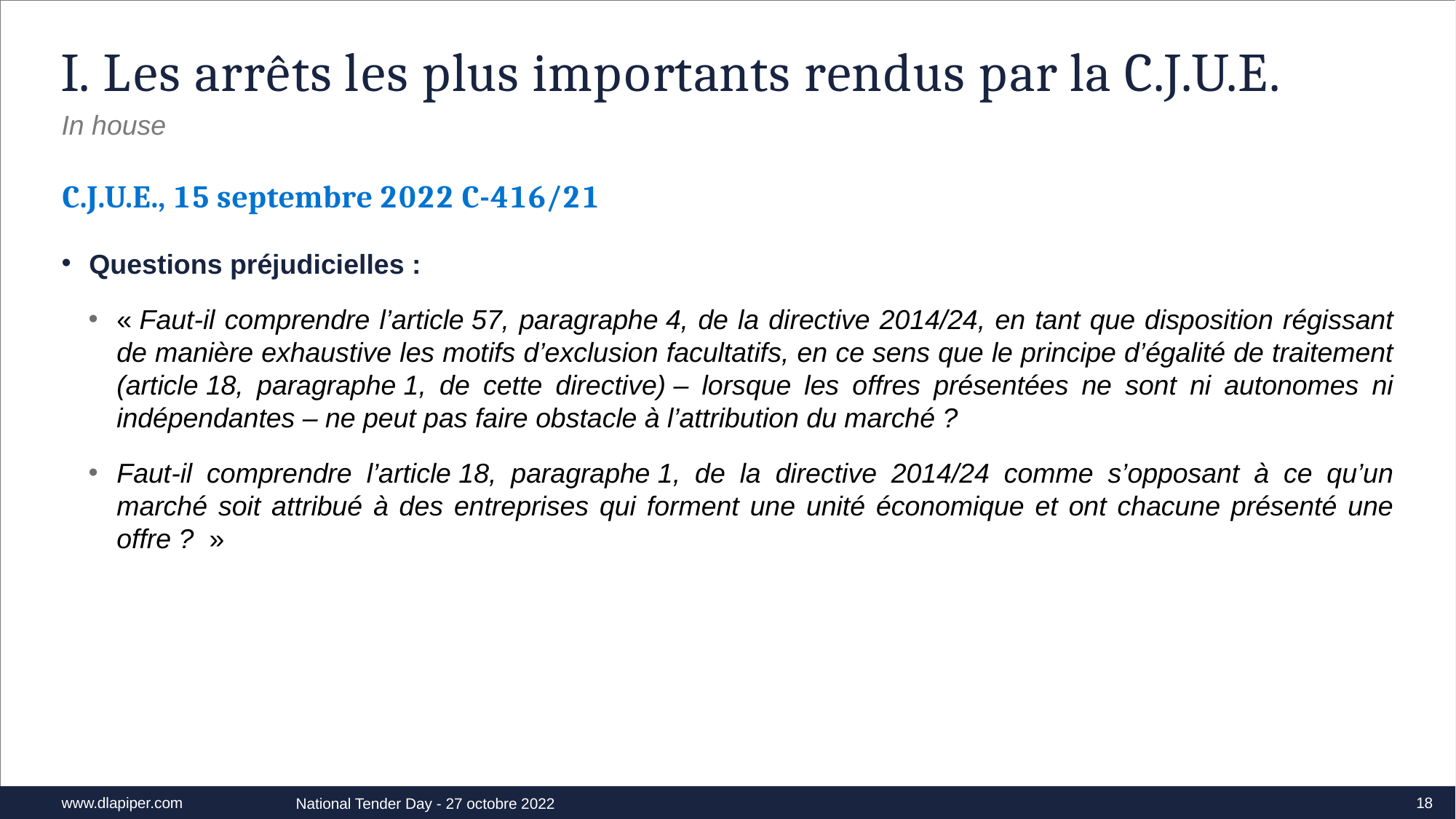

# I. Les arrêts les plus importants rendus par la C.J.U.E.
In house
C.J.U.E., 15 septembre 2022 C-416/21
Questions préjudicielles :
« Faut-il comprendre l’article 57, paragraphe 4, de la directive 2014/24, en tant que disposition régissant de manière exhaustive les motifs d’exclusion facultatifs, en ce sens que le principe d’égalité de traitement (article 18, paragraphe 1, de cette directive) – lorsque les offres présentées ne sont ni autonomes ni indépendantes – ne peut pas faire obstacle à l’attribution du marché ?
Faut-il comprendre l’article 18, paragraphe 1, de la directive 2014/24 comme s’opposant à ce qu’un marché soit attribué à des entreprises qui forment une unité économique et ont chacune présenté une offre ?  »

18
National Tender Day - 27 octobre 2022